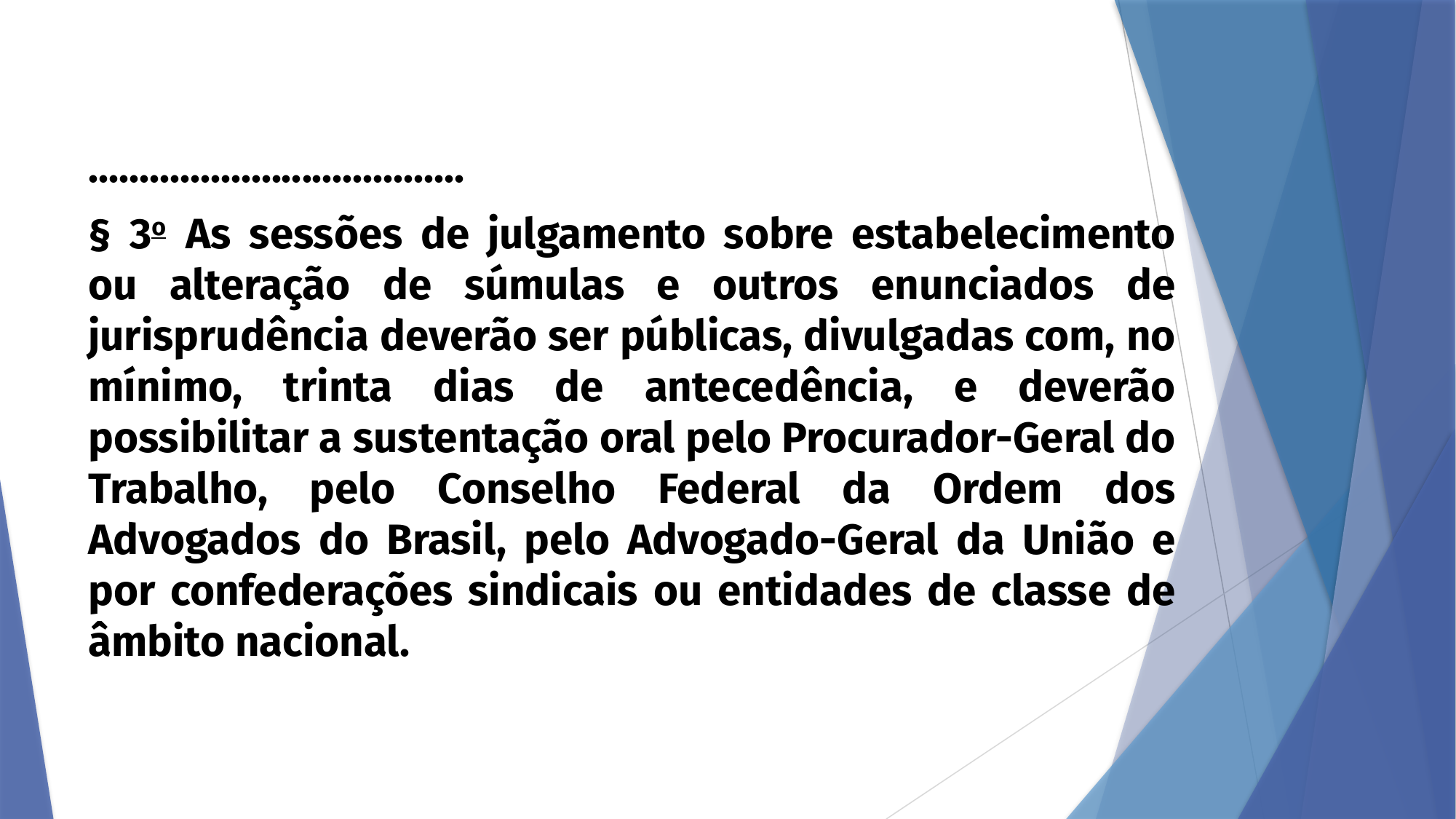

.....................................
§ 3o  As sessões de julgamento sobre estabelecimento ou alteração de súmulas e outros enunciados de jurisprudência deverão ser públicas, divulgadas com, no mínimo, trinta dias de antecedência, e deverão possibilitar a sustentação oral pelo Procurador-Geral do Trabalho, pelo Conselho Federal da Ordem dos Advogados do Brasil, pelo Advogado-Geral da União e por confederações sindicais ou entidades de classe de âmbito nacional.